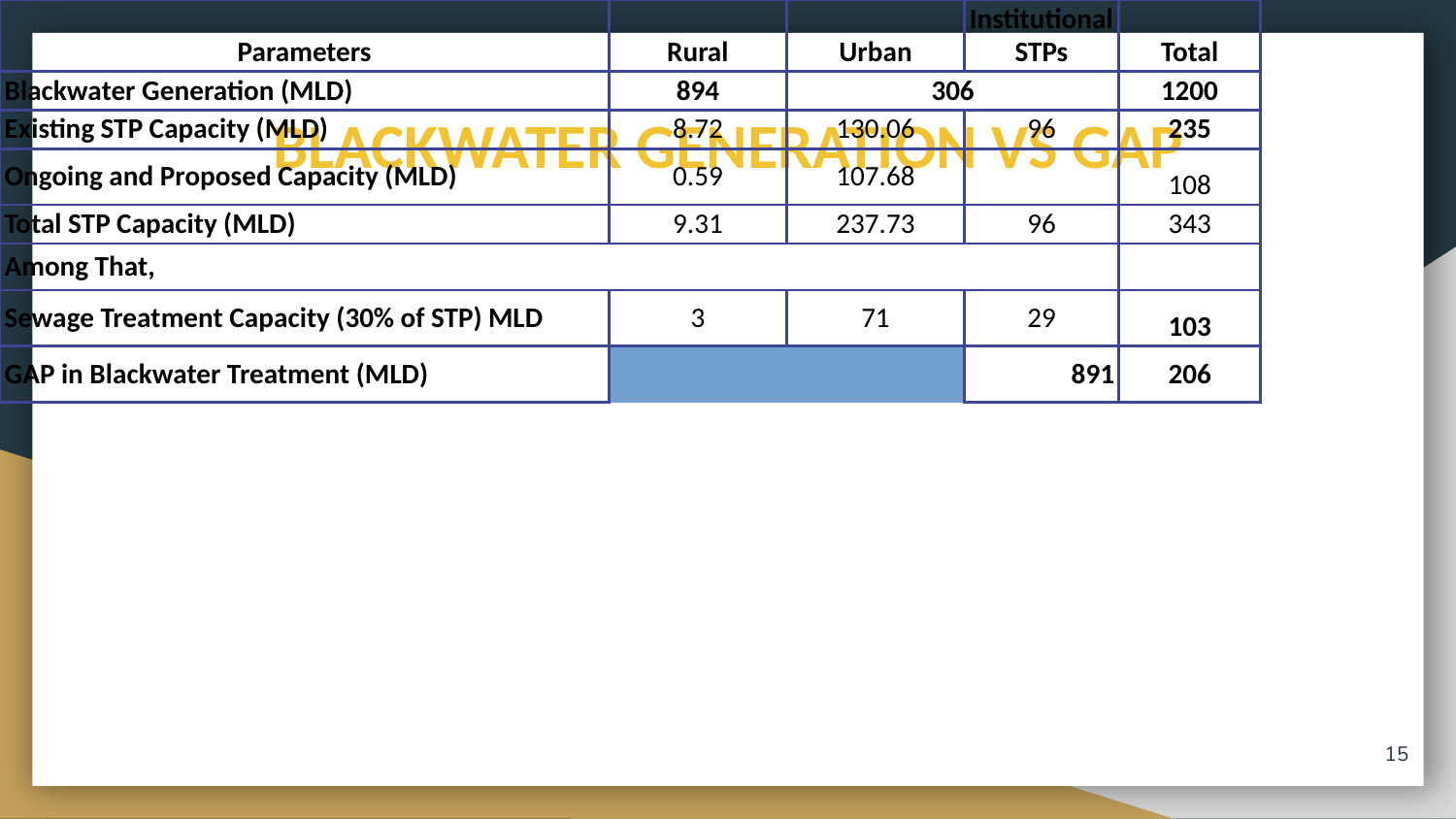

# BLACKWATER GENERATION VS GAP
| Parameters |  |  | Rural | Urban | Institutional STPs | Total |
| --- | --- | --- | --- | --- | --- | --- |
| Blackwater Generation (MLD) |  |  | 894 | 306 |  | 1200 |
| Existing STP Capacity (MLD) |  |  | 8.72 | 130.06 | 96 | 235 |
| Ongoing and Proposed Capacity (MLD) |  |  | 0.59 | 107.68 |  | 108 |
| Total STP Capacity (MLD) |  |  | 9.31 | 237.73 | 96 | 343 |
| Among That, |  |  |  |  |  |  |
| Sewage Treatment Capacity (30% of STP) MLD |  |  | 3 | 71 | 29 | 103 |
| GAP in Blackwater Treatment (MLD) |  |  | 891 | 206 |  | 1097 |
15